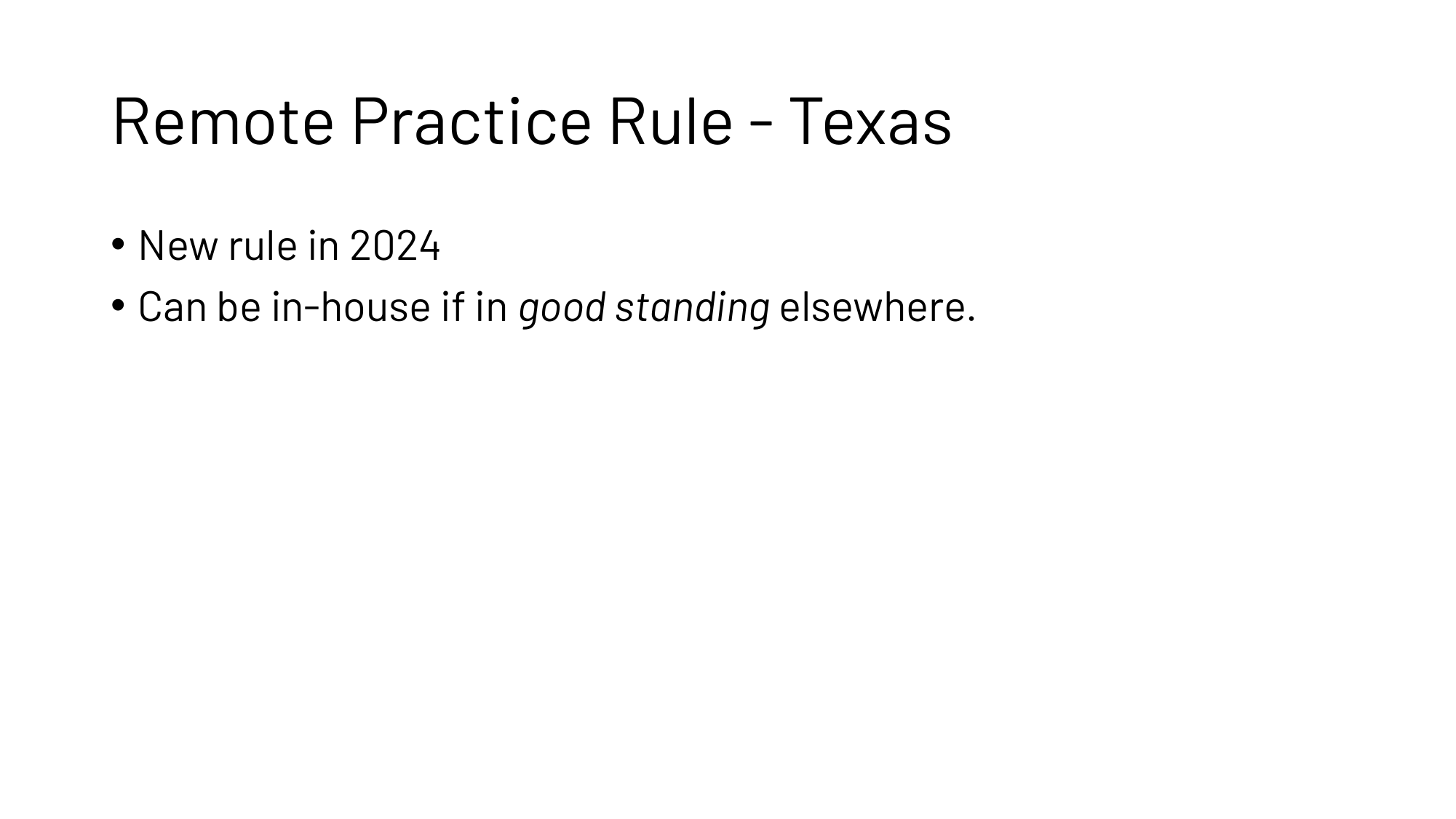

# Remote Practice Rule - Texas
New rule in 2024
Can be in-house if in good standing elsewhere.